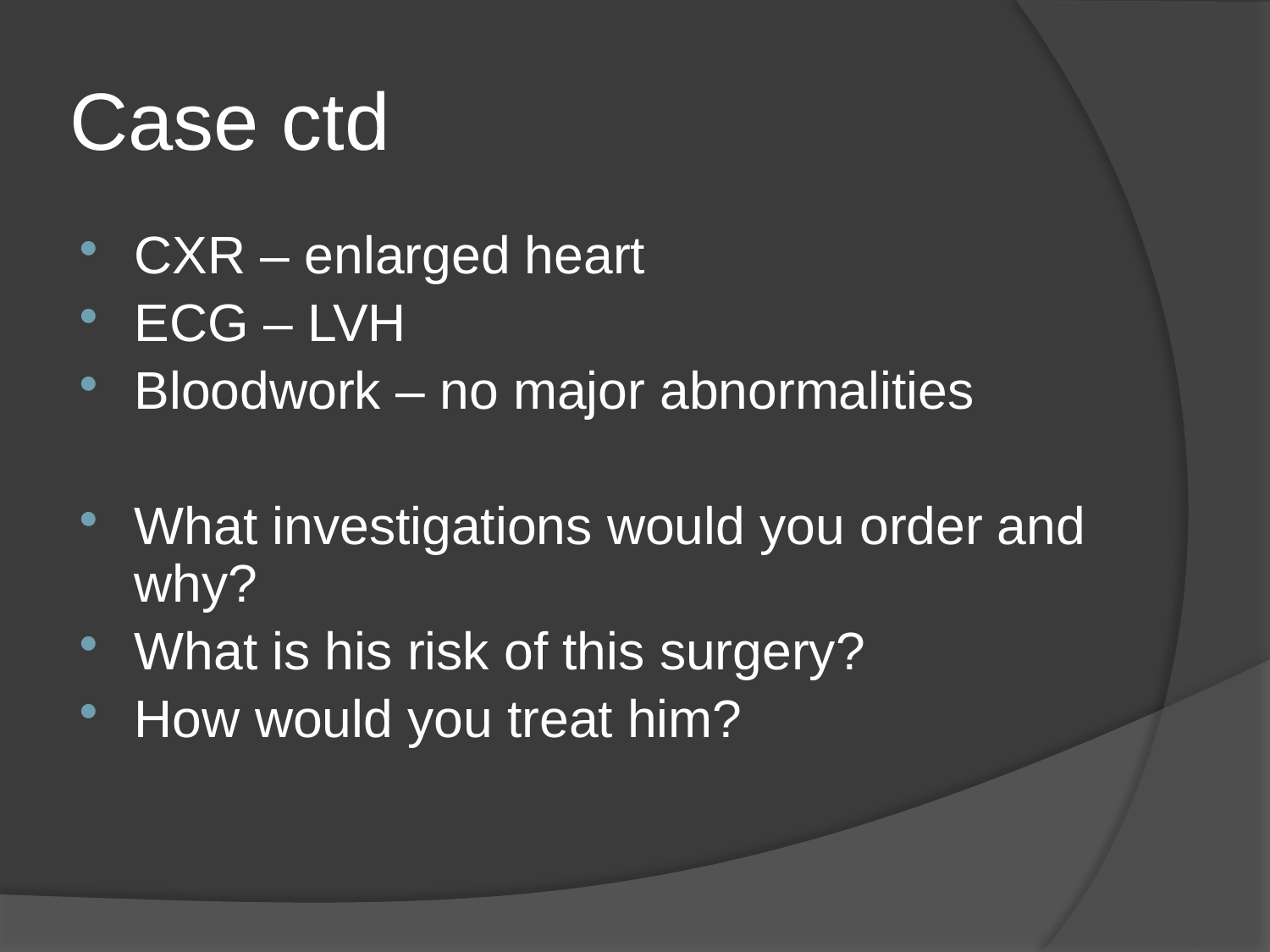

# Case ctd
CXR – enlarged heart
ECG – LVH
Bloodwork – no major abnormalities

What investigations would you order and why?
What is his risk of this surgery?
How would you treat him?